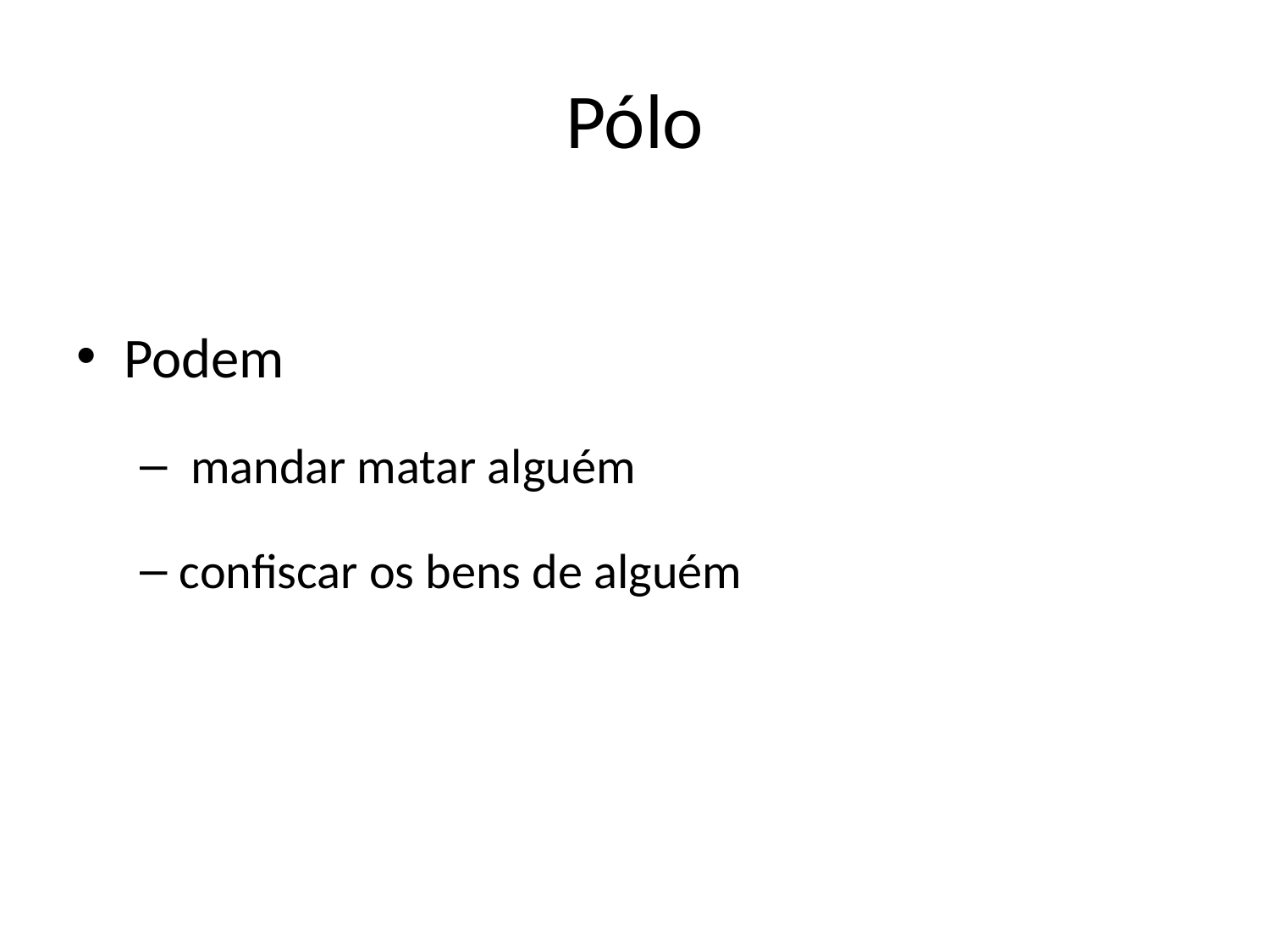

# Pólo

Podem
 mandar matar alguém
confiscar os bens de alguém